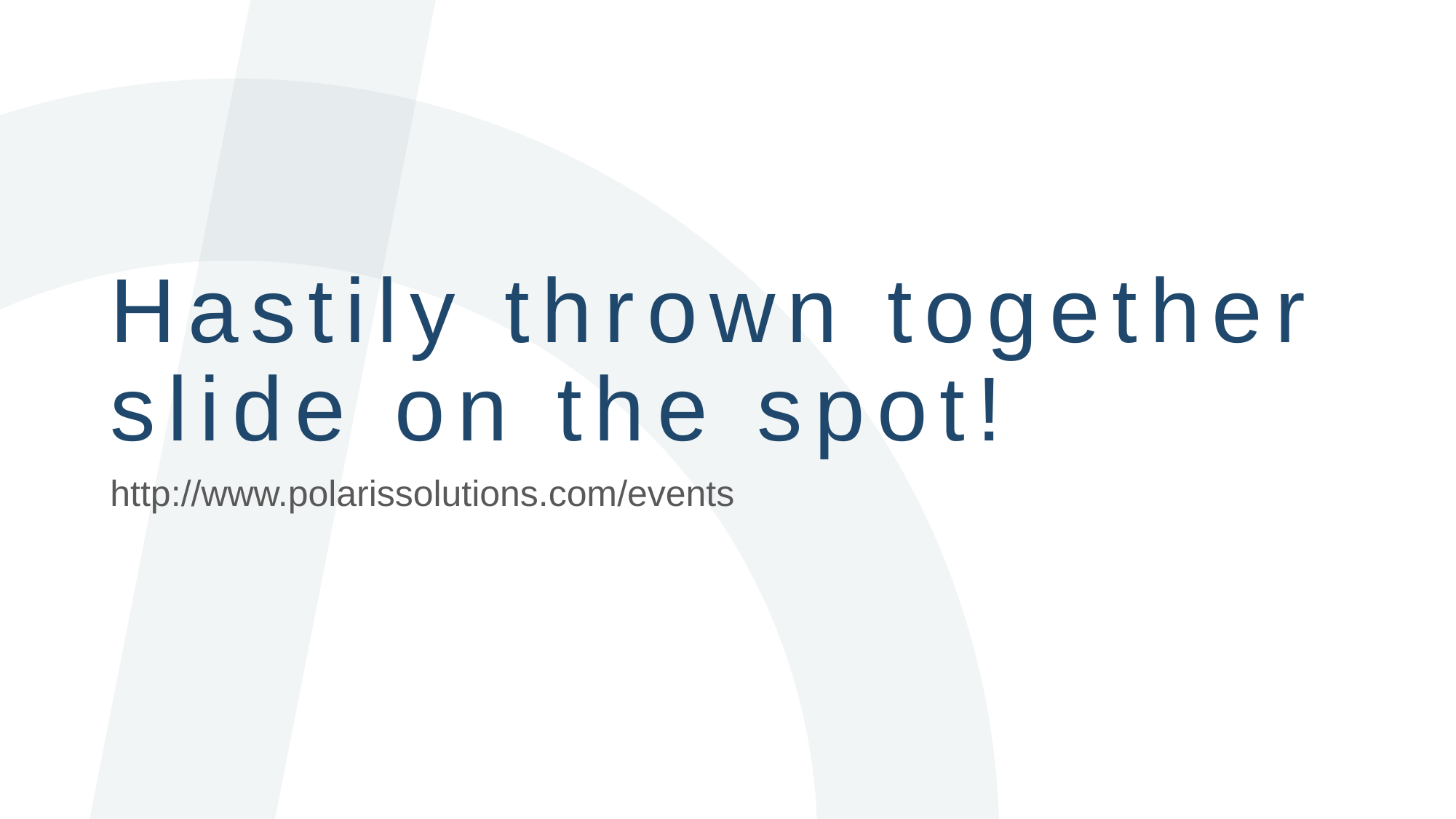

# Hastily thrown together slide on the spot!
http://www.polarissolutions.com/events